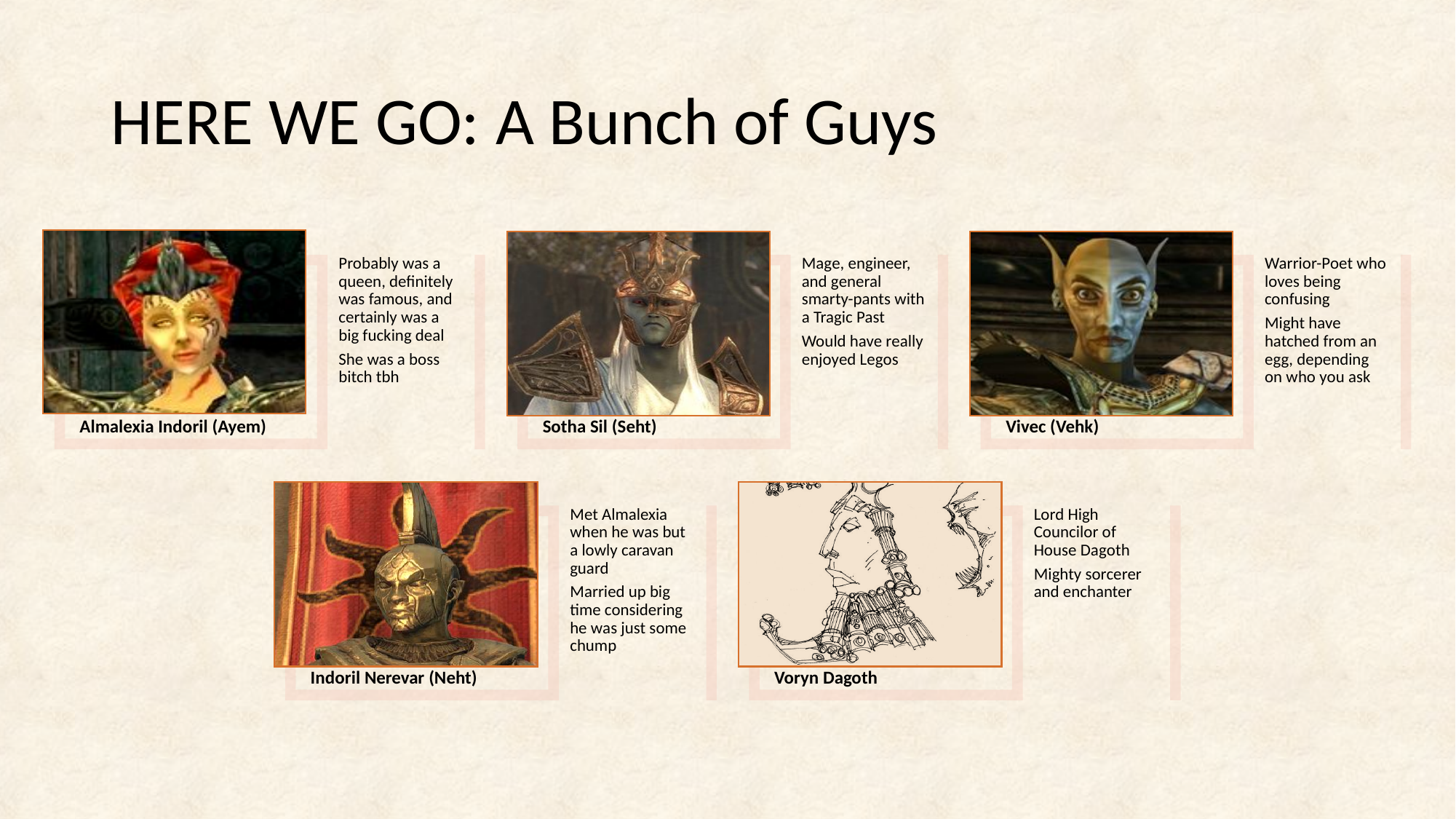

# HERE WE GO: A Bunch of Guys
Almalexia Indoril (Ayem)
Probably was a queen, definitely was famous, and certainly was a big fucking deal
She was a boss bitch tbh
Sotha Sil (Seht)
Mage, engineer, and general smarty-pants with a Tragic Past
Would have really enjoyed Legos
Vivec (Vehk)
Warrior-Poet who loves being confusing
Might have hatched from an egg, depending on who you ask
Indoril Nerevar (Neht)
Met Almalexia when he was but a lowly caravan guard
Married up big time considering he was just some chump
Voryn Dagoth
Lord High Councilor of House Dagoth
Mighty sorcerer and enchanter